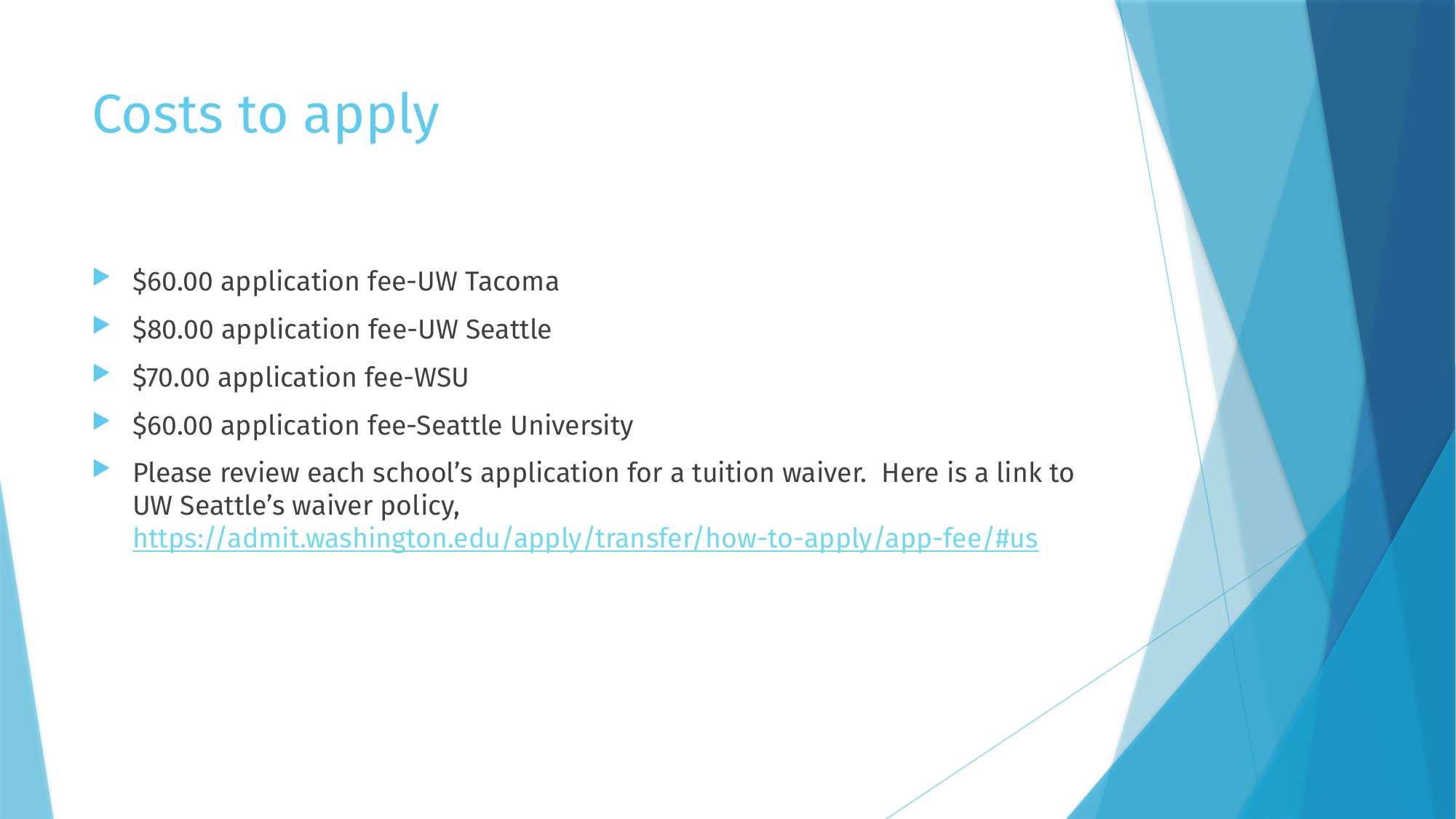

# Costs to apply
$60.00 application fee-UW Tacoma
$80.00 application fee-UW Seattle
$70.00 application fee-WSU
$60.00 application fee-Seattle University
Please review each school’s application for a tuition waiver.  Here is a link to UW Seattle’s waiver policy, https://admit.washington.edu/apply/transfer/how-to-apply/app-fee/#us